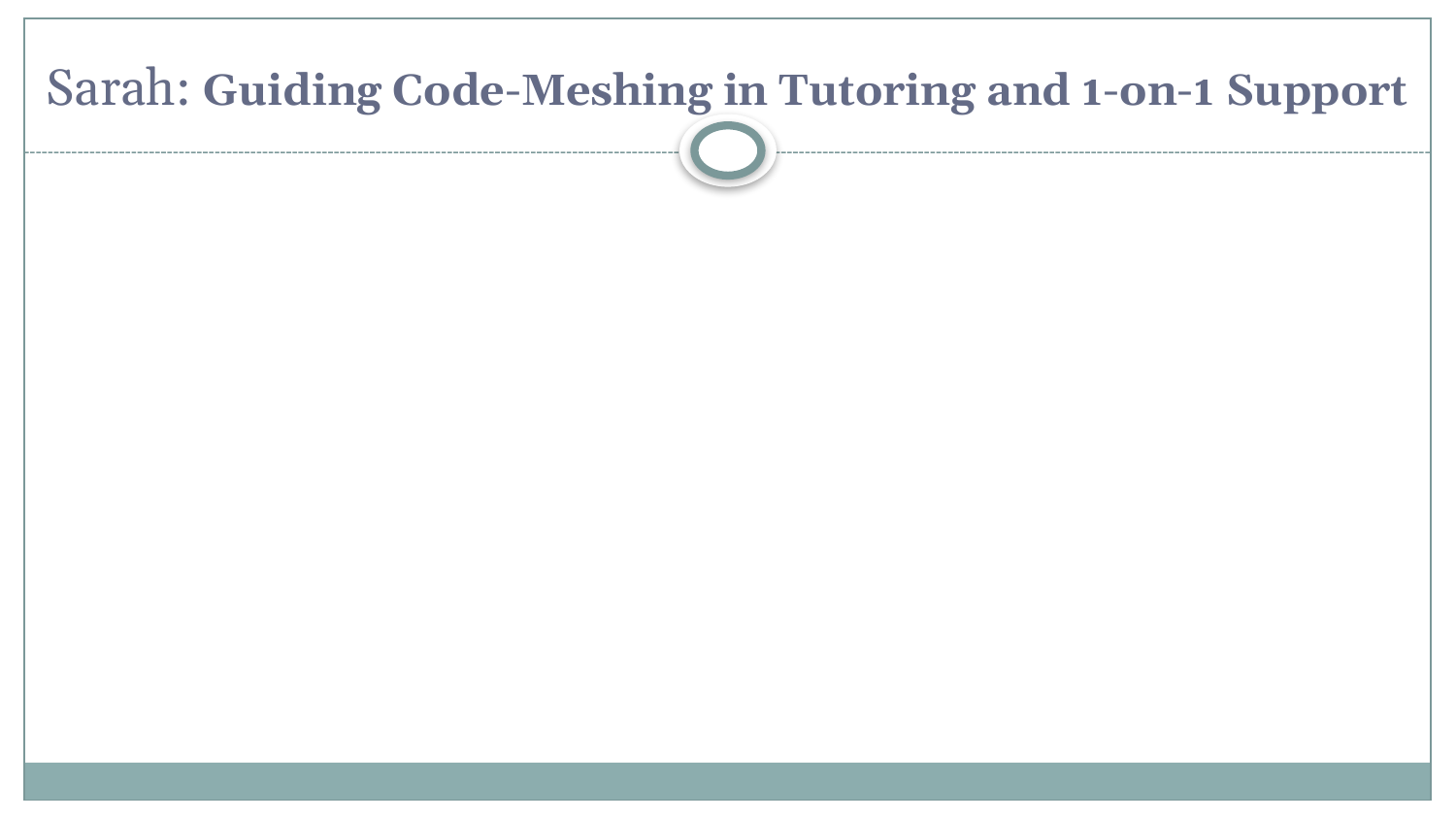

# Sarah: Guiding Code-Meshing in Tutoring and 1-on-1 Support